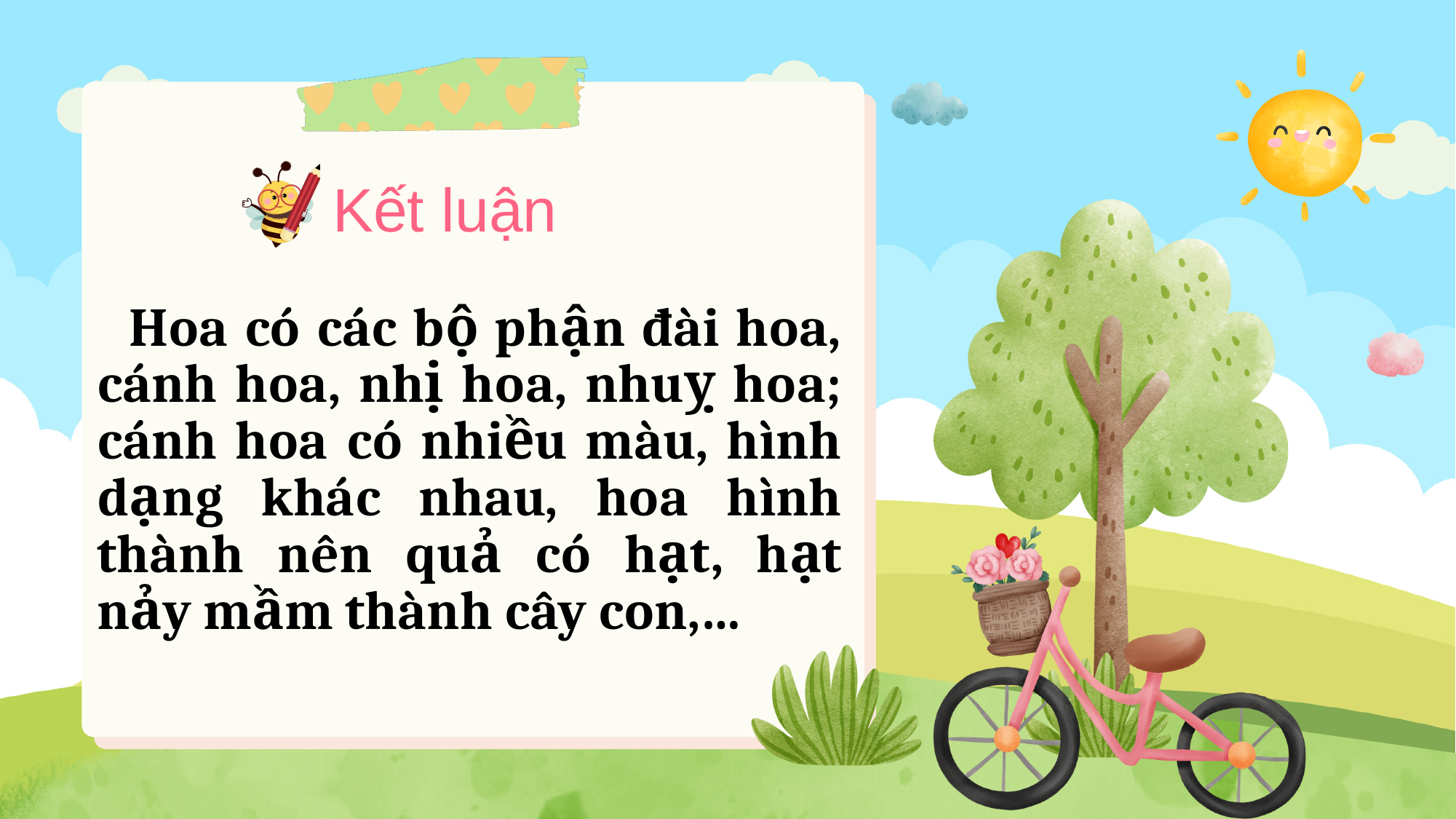

Kết luận

  Hoa có các bộ phận đài hoa, cánh hoa, nhị hoa, nhuỵ hoa; cánh hoa có nhiều màu, hình dạng khác nhau, hoa hình thành nên quả có hạt, hạt nảy mầm thành cây con,…